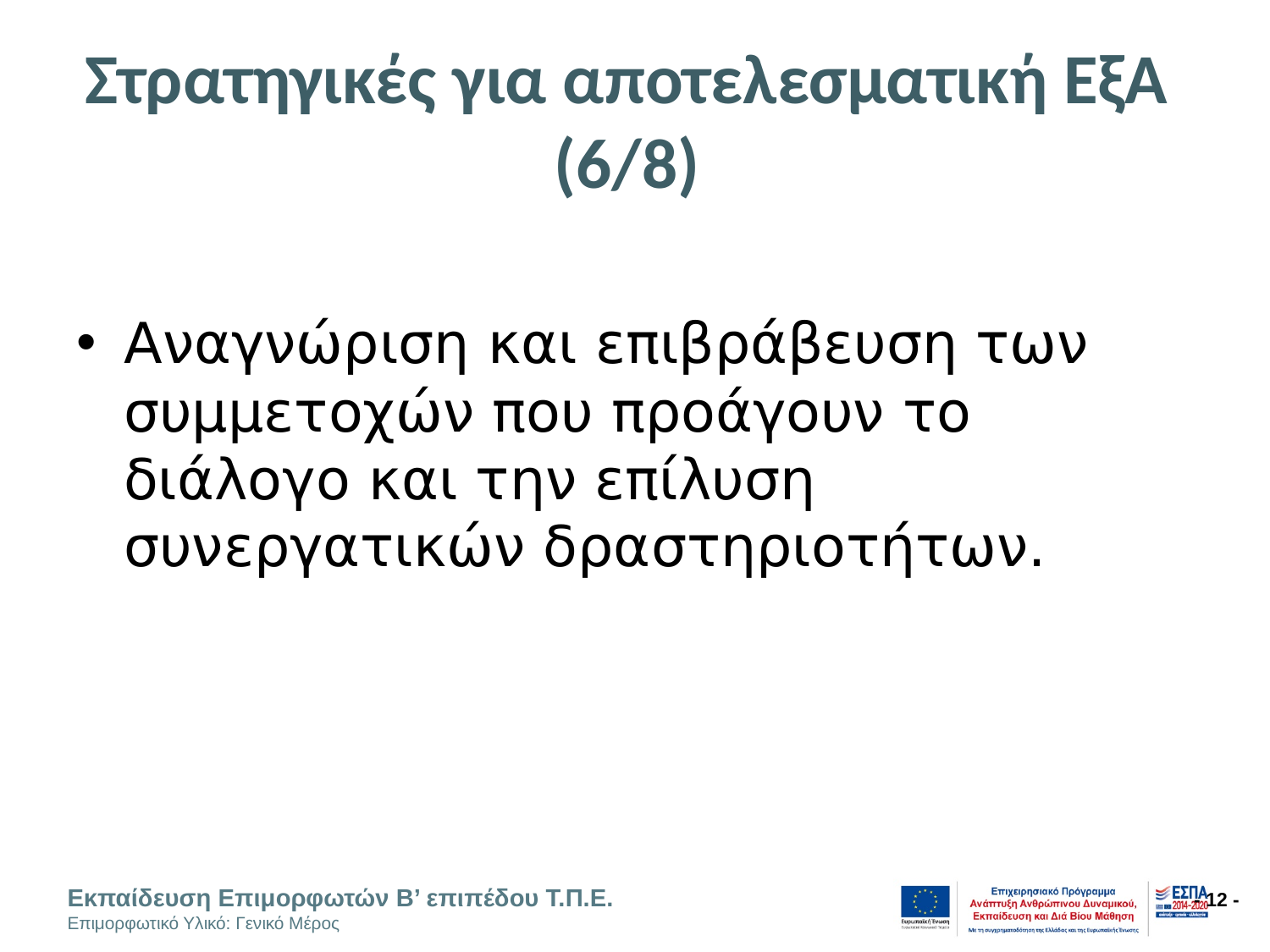

# Στρατηγικές για αποτελεσματική ΕξΑ (6/8)

Αναγνώριση και επιβράβευση των συμμετοχών που προάγουν το διάλογο και την επίλυση συνεργατικών δραστηριοτήτων.